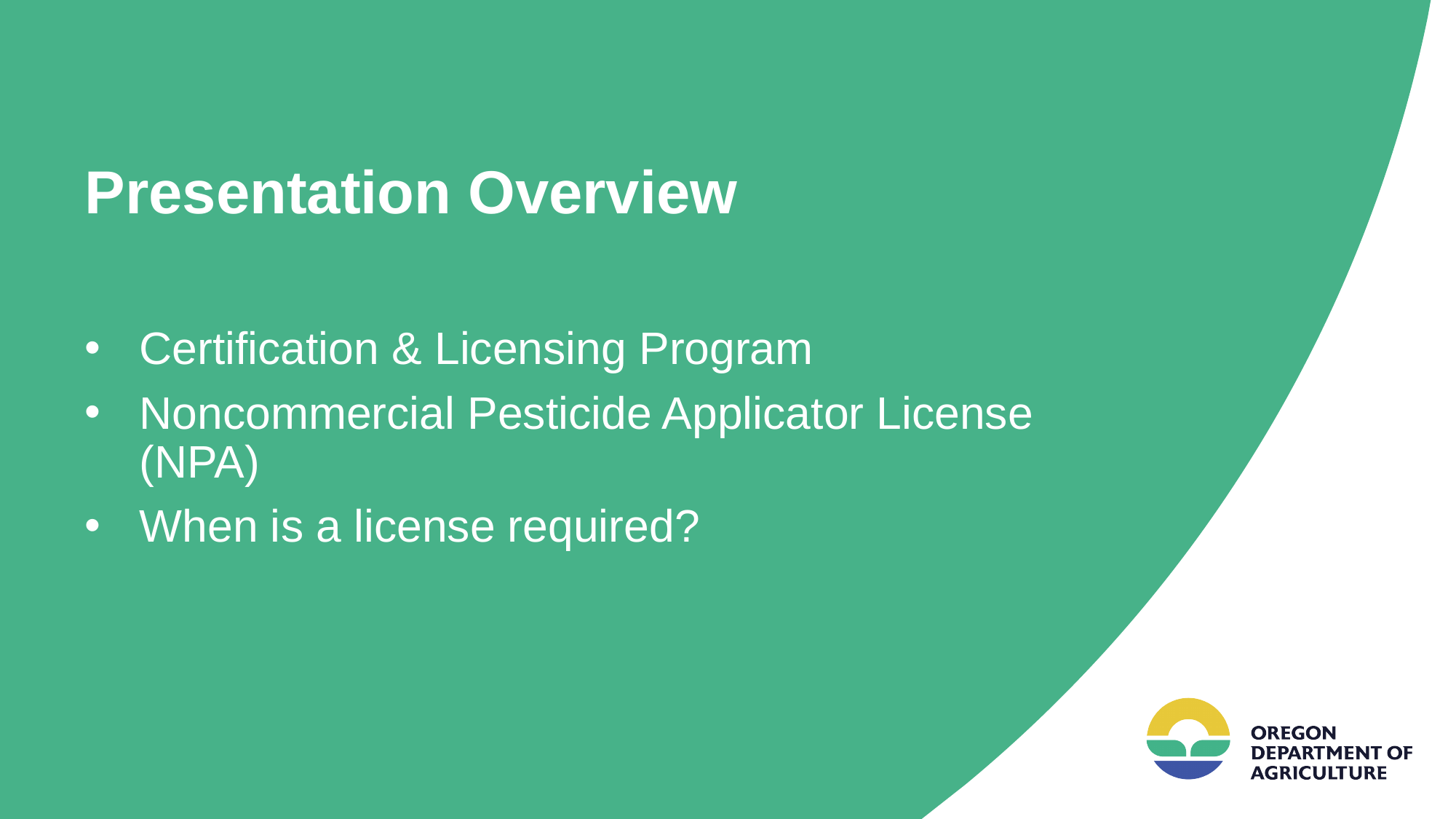

# Presentation Overview
Certification & Licensing Program
Noncommercial Pesticide Applicator License (NPA)
When is a license required?